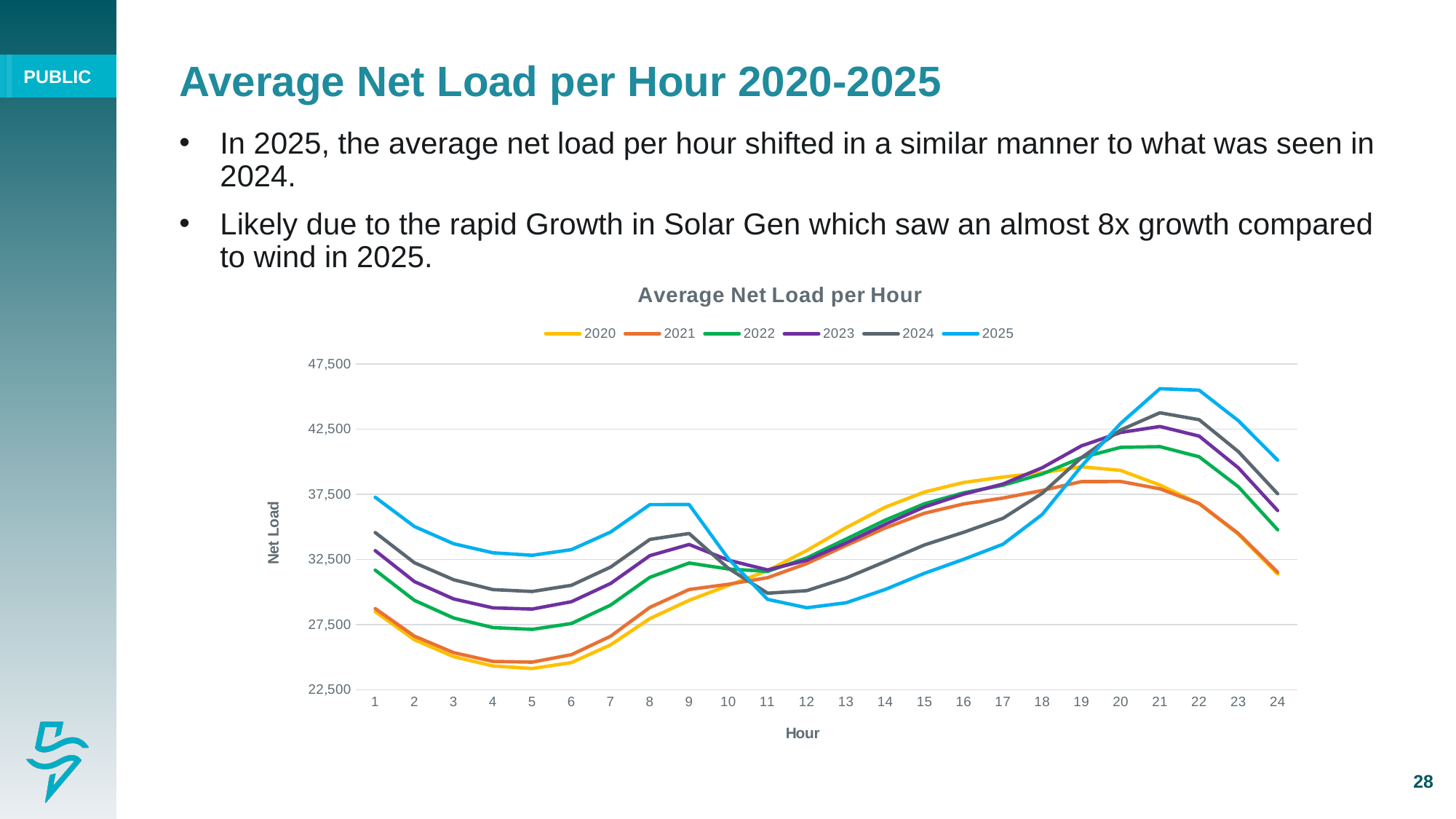

# Average Net Load per Hour 2020-2025
In 2025, the average net load per hour shifted in a similar manner to what was seen in 2024.
Likely due to the rapid Growth in Solar Gen which saw an almost 8x growth compared to wind in 2025.

### Chart: Average Net Load per Hour

| Category | 2020 | 2021 | 2022 | 2023 | 2024 | 2025 |
|---|---|---|---|---|---|---|
28